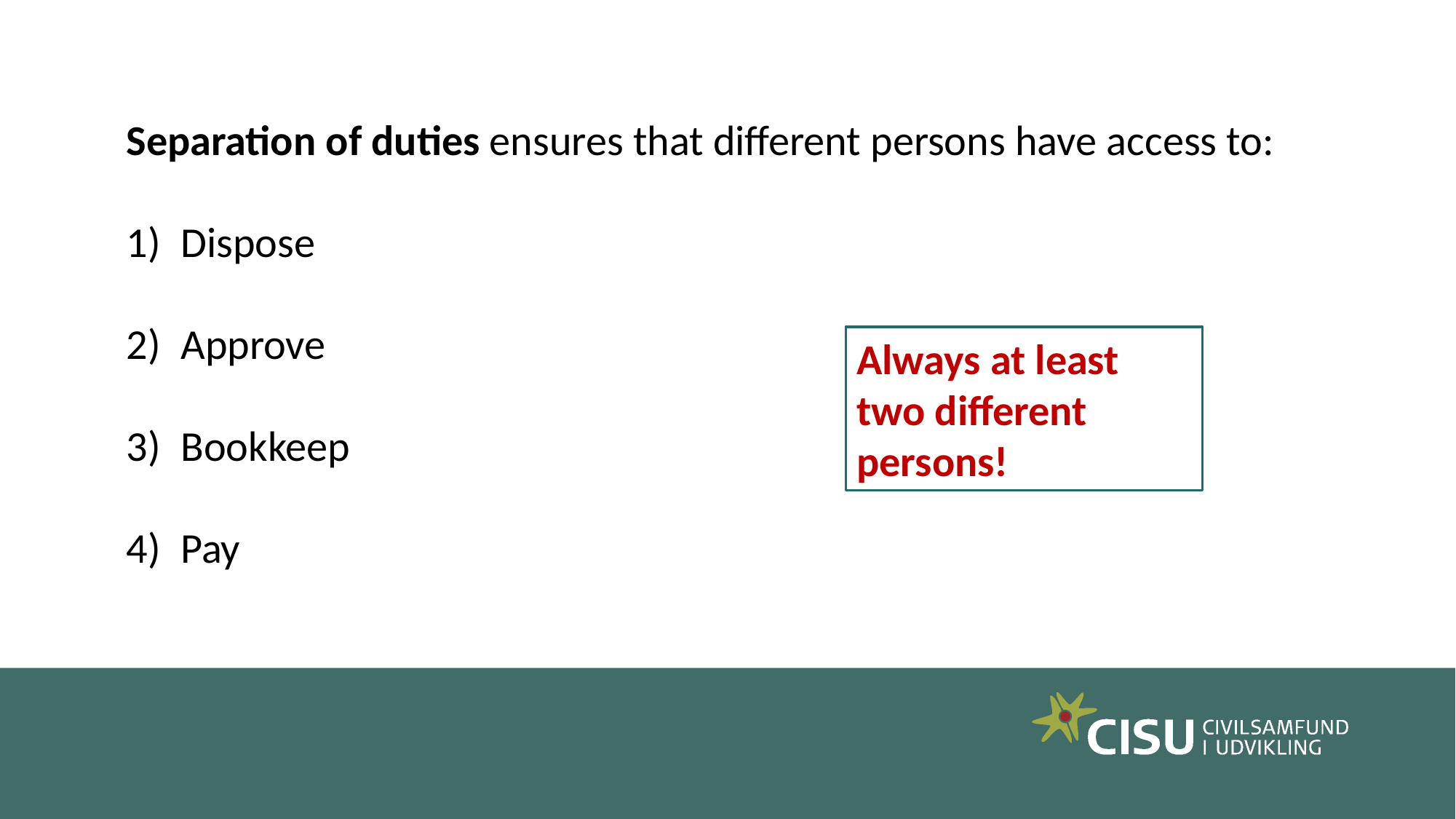

#
Separation of duties ensures that different persons have access to:

Dispose

Approve

Bookkeep

Pay

Always at least two different persons!